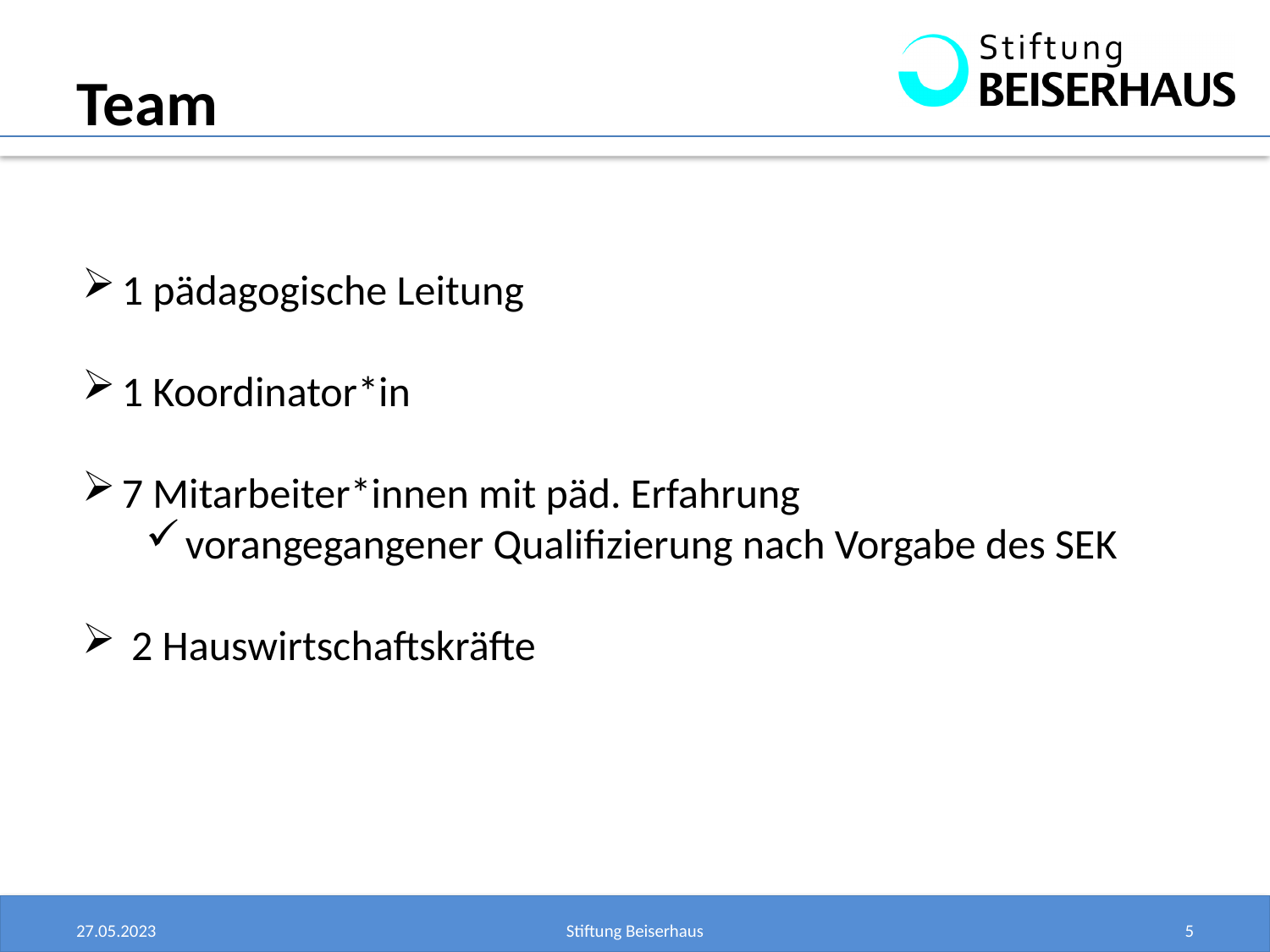

Team

1 pädagogische Leitung

1 Koordinator*in

7 Mitarbeiter*innen mit päd. Erfahrung
vorangegangener Qualifizierung nach Vorgabe des SEK

 2 Hauswirtschaftskräfte

27.05.2023
Stiftung Beiserhaus
5